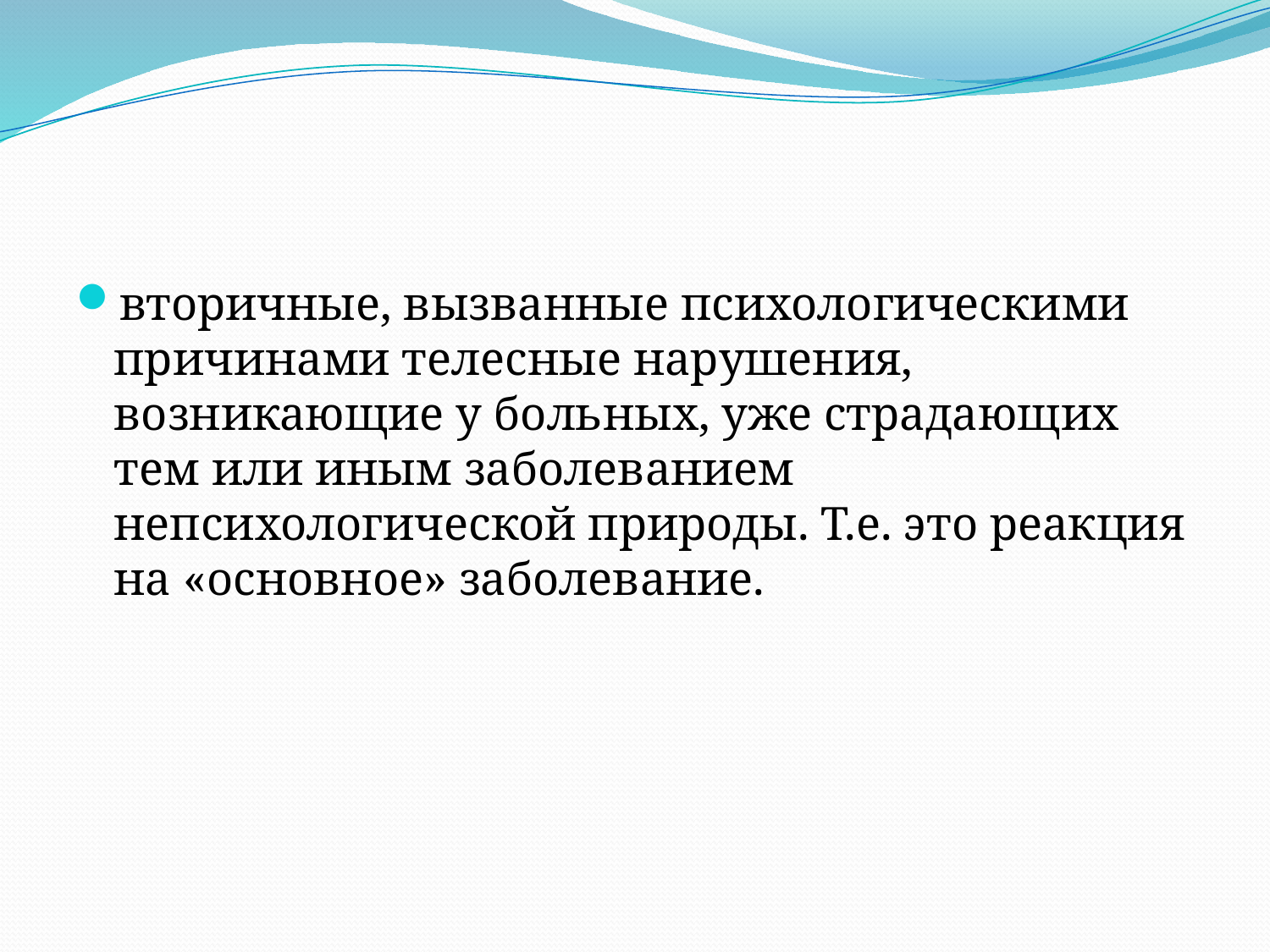

#
вторичные, вызванные психологическими причинами телесные нарушения, возникающие у больных, уже страдающих тем или иным заболеванием непсихологической природы. Т.е. это реакция на «основное» заболевание.